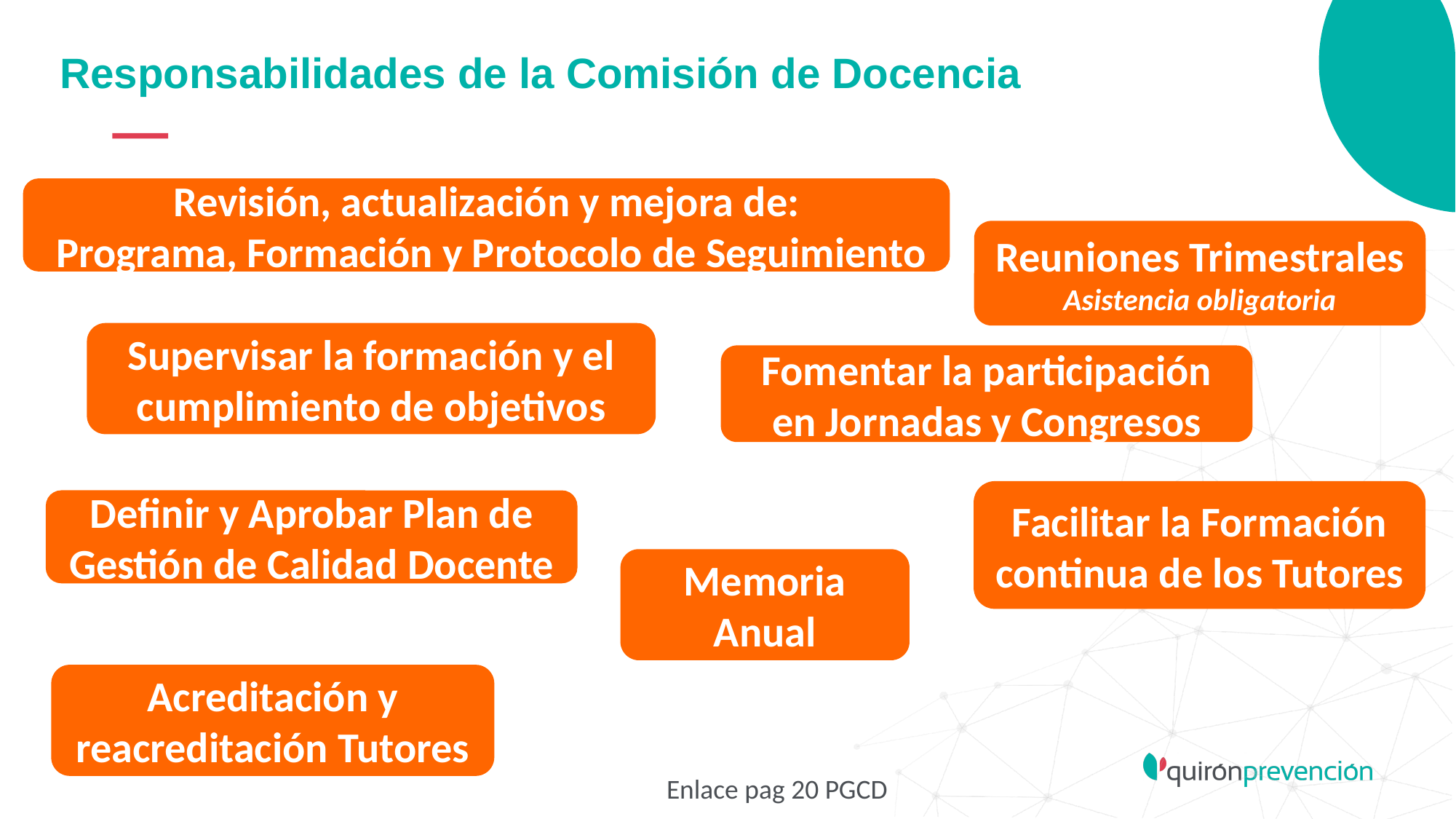

# Responsabilidades de la Comisión de Docencia
Revisión, actualización y mejora de:
 Programa, Formación y Protocolo de Seguimiento
Reuniones Trimestrales
Asistencia obligatoria
Supervisar la formación y el cumplimiento de objetivos
Fomentar la participación en Jornadas y Congresos
Facilitar la Formación continua de los Tutores
Definir y Aprobar Plan de Gestión de Calidad Docente
Memoria Anual
Acreditación y reacreditación Tutores
Enlace pag 20 PGCD